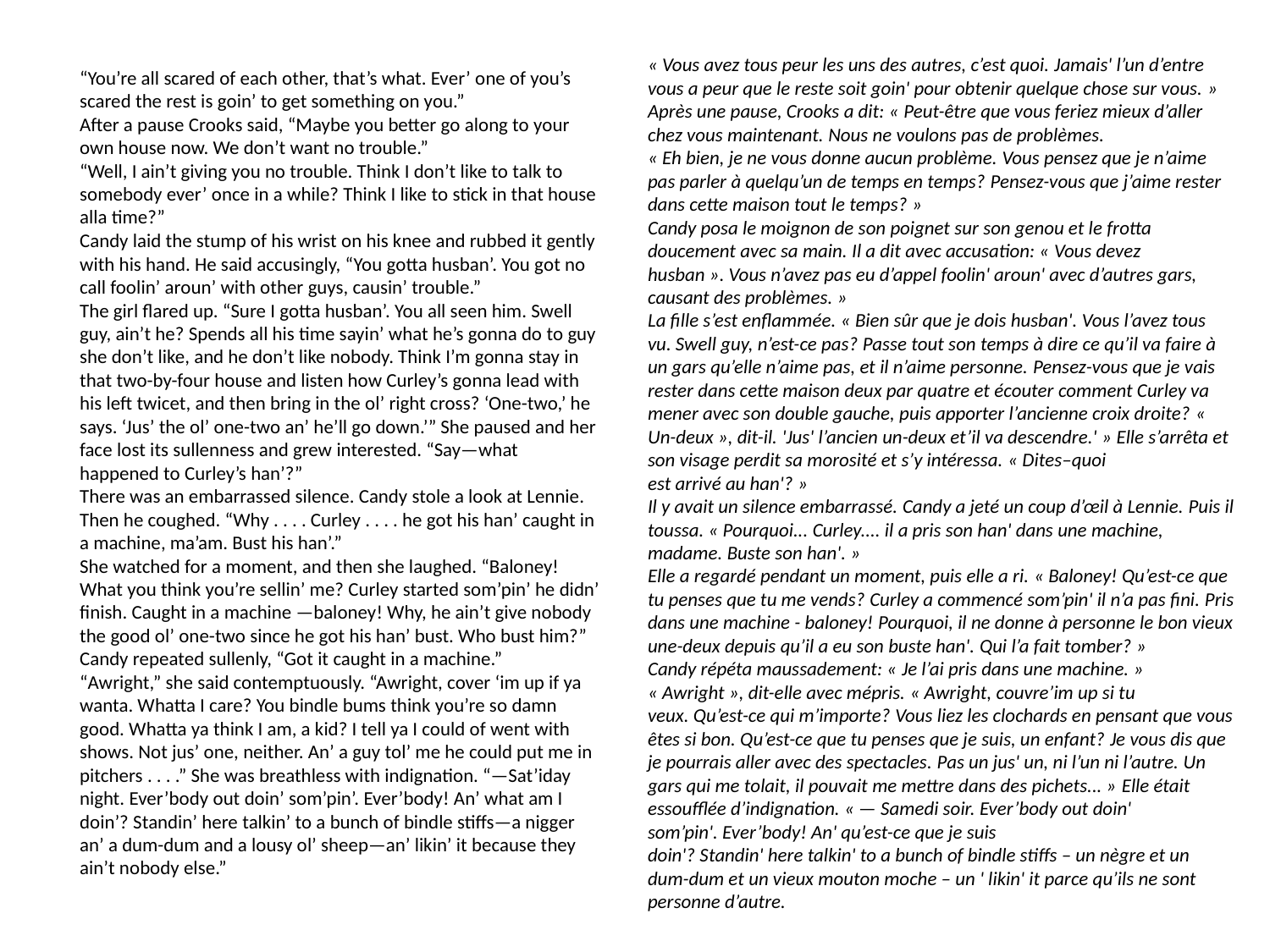

« Vous avez tous peur les uns des autres, c’est quoi. Jamais' l’un d’entre vous a peur que le reste soit goin' pour obtenir quelque chose sur vous. »
Après une pause, Crooks a dit: « Peut-être que vous feriez mieux d’aller chez vous maintenant. Nous ne voulons pas de problèmes.
« Eh bien, je ne vous donne aucun problème. Vous pensez que je n’aime pas parler à quelqu’un de temps en temps? Pensez-vous que j’aime rester dans cette maison tout le temps? »
Candy posa le moignon de son poignet sur son genou et le frotta doucement avec sa main. Il a dit avec accusation: « Vous devez husban ». Vous n’avez pas eu d’appel foolin' aroun' avec d’autres gars, causant des problèmes. »
La fille s’est enflammée. « Bien sûr que je dois husban'. Vous l’avez tous vu. Swell guy, n’est-ce pas? Passe tout son temps à dire ce qu’il va faire à un gars qu’elle n’aime pas, et il n’aime personne. Pensez-vous que je vais rester dans cette maison deux par quatre et écouter comment Curley va mener avec son double gauche, puis apporter l’ancienne croix droite? « Un-deux », dit-il. 'Jus' l’ancien un-deux et’il va descendre.' » Elle s’arrêta et son visage perdit sa morosité et s’y intéressa. « Dites–quoi
est arrivé au han'? »
Il y avait un silence embarrassé. Candy a jeté un coup d’œil à Lennie. Puis il toussa. « Pourquoi... Curley.... il a pris son han' dans une machine, madame. Buste son han'. »
Elle a regardé pendant un moment, puis elle a ri. « Baloney! Qu’est-ce que tu penses que tu me vends? Curley a commencé som’pin' il n’a pas fini. Pris dans une machine - baloney! Pourquoi, il ne donne à personne le bon vieux une-deux depuis qu’il a eu son buste han'. Qui l’a fait tomber? »
Candy répéta maussadement: « Je l’ai pris dans une machine. »
« Awright », dit-elle avec mépris. « Awright, couvre’im up si tu veux. Qu’est-ce qui m’importe? Vous liez les clochards en pensant que vous êtes si bon. Qu’est-ce que tu penses que je suis, un enfant? Je vous dis que je pourrais aller avec des spectacles. Pas un jus' un, ni l’un ni l’autre. Un gars qui me tolait, il pouvait me mettre dans des pichets... » Elle était essoufflée d’indignation. « — Samedi soir. Ever’body out doin' som’pin'. Ever’body! An' qu’est-ce que je suis
doin'? Standin' here talkin' to a bunch of bindle stiffs – un nègre et un dum-dum et un vieux mouton moche – un ' likin' it parce qu’ils ne sont personne d’autre.

“You’re all scared of each other, that’s what. Ever’ one of you’s scared the rest is goin’ to get something on you.”
After a pause Crooks said, “Maybe you better go along to your own house now. We don’t want no trouble.”
“Well, I ain’t giving you no trouble. Think I don’t like to talk to somebody ever’ once in a while? Think I like to stick in that house alla time?”
Candy laid the stump of his wrist on his knee and rubbed it gently with his hand. He said accusingly, “You gotta husban’. You got no call foolin’ aroun’ with other guys, causin’ trouble.”
The girl flared up. “Sure I gotta husban’. You all seen him. Swell guy, ain’t he? Spends all his time sayin’ what he’s gonna do to guy she don’t like, and he don’t like nobody. Think I’m gonna stay in that two-by-four house and listen how Curley’s gonna lead with his left twicet, and then bring in the ol’ right cross? ‘One-two,’ he says. ‘Jus’ the ol’ one-two an’ he’ll go down.’” She paused and her face lost its sullenness and grew interested. “Say—what
happened to Curley’s han’?”
There was an embarrassed silence. Candy stole a look at Lennie. Then he coughed. “Why . . . . Curley . . . . he got his han’ caught in a machine, ma’am. Bust his han’.”
She watched for a moment, and then she laughed. “Baloney! What you think you’re sellin’ me? Curley started som’pin’ he didn’ finish. Caught in a machine —baloney! Why, he ain’t give nobody the good ol’ one-two since he got his han’ bust. Who bust him?”
Candy repeated sullenly, “Got it caught in a machine.”
“Awright,” she said contemptuously. “Awright, cover ‘im up if ya wanta. Whatta I care? You bindle bums think you’re so damn good. Whatta ya think I am, a kid? I tell ya I could of went with shows. Not jus’ one, neither. An’ a guy tol’ me he could put me in pitchers . . . .” She was breathless with indignation. “—Sat’iday night. Ever’body out doin’ som’pin’. Ever’body! An’ what am I
doin’? Standin’ here talkin’ to a bunch of bindle stiffs—a nigger an’ a dum-dum and a lousy ol’ sheep—an’ likin’ it because they ain’t nobody else.”